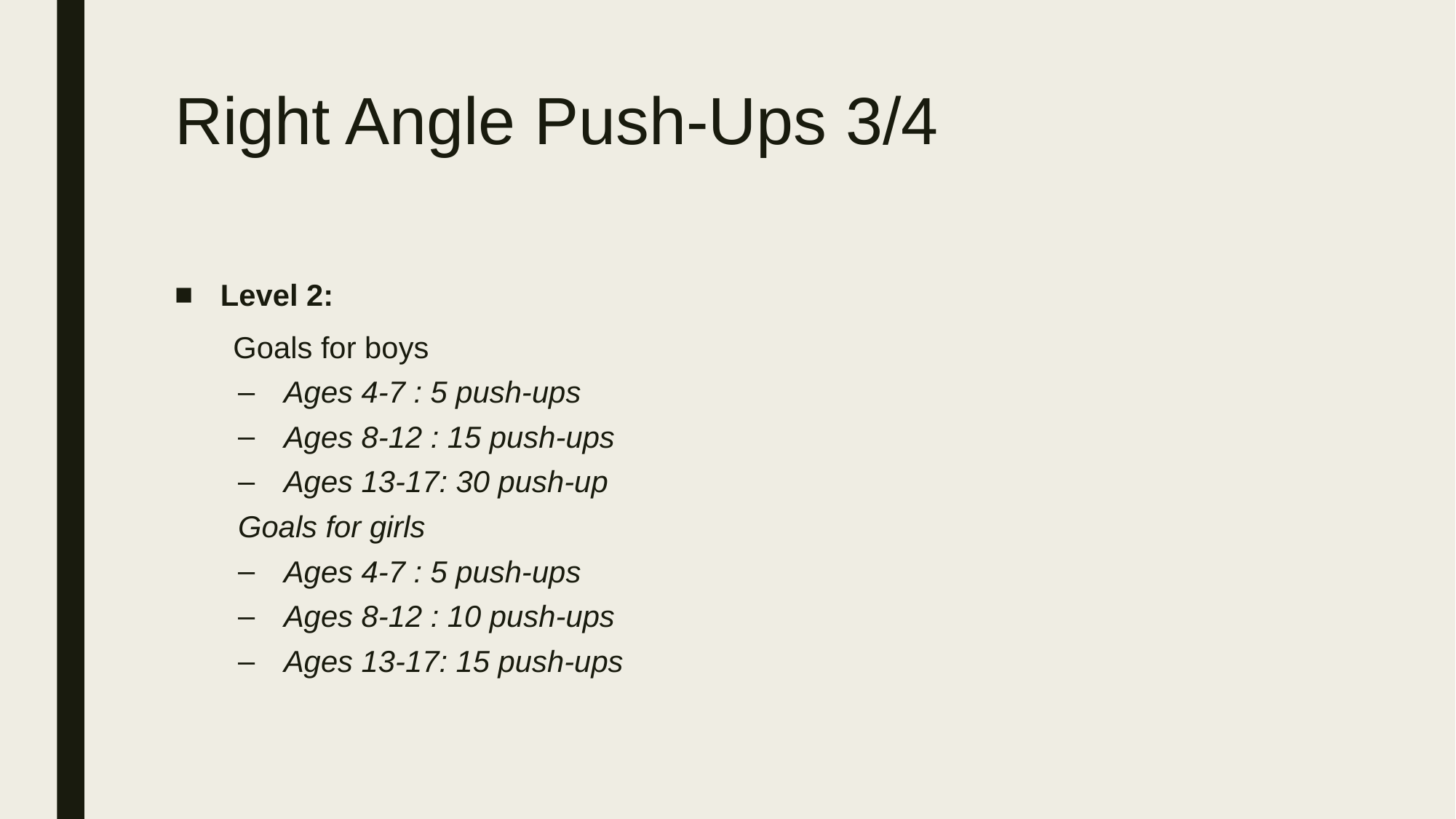

# Right Angle Push-Ups 3/4
Level 2:
       Goals for boys
Ages 4-7 : 5 push-ups
Ages 8-12 : 15 push-ups
Ages 13-17: 30 push-up
Goals for girls
Ages 4-7 : 5 push-ups
Ages 8-12 : 10 push-ups
Ages 13-17: 15 push-ups